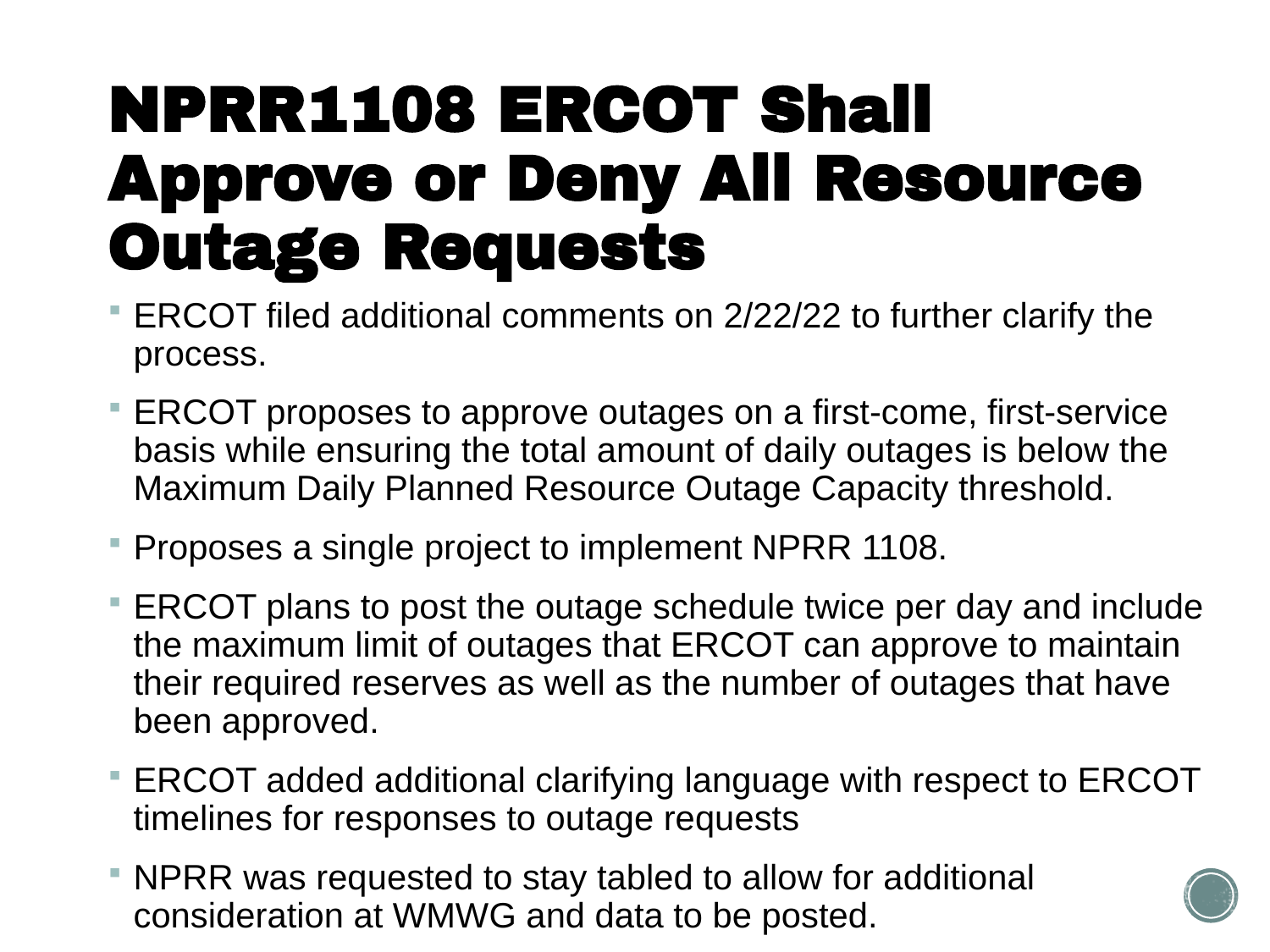

# NPRR1108 ERCOT Shall Approve or Deny All Resource Outage Requests
ERCOT filed additional comments on 2/22/22 to further clarify the process.
ERCOT proposes to approve outages on a first-come, first-service basis while ensuring the total amount of daily outages is below the Maximum Daily Planned Resource Outage Capacity threshold.
Proposes a single project to implement NPRR 1108.
ERCOT plans to post the outage schedule twice per day and include the maximum limit of outages that ERCOT can approve to maintain their required reserves as well as the number of outages that have been approved.
ERCOT added additional clarifying language with respect to ERCOT timelines for responses to outage requests
NPRR was requested to stay tabled to allow for additional consideration at WMWG and data to be posted.